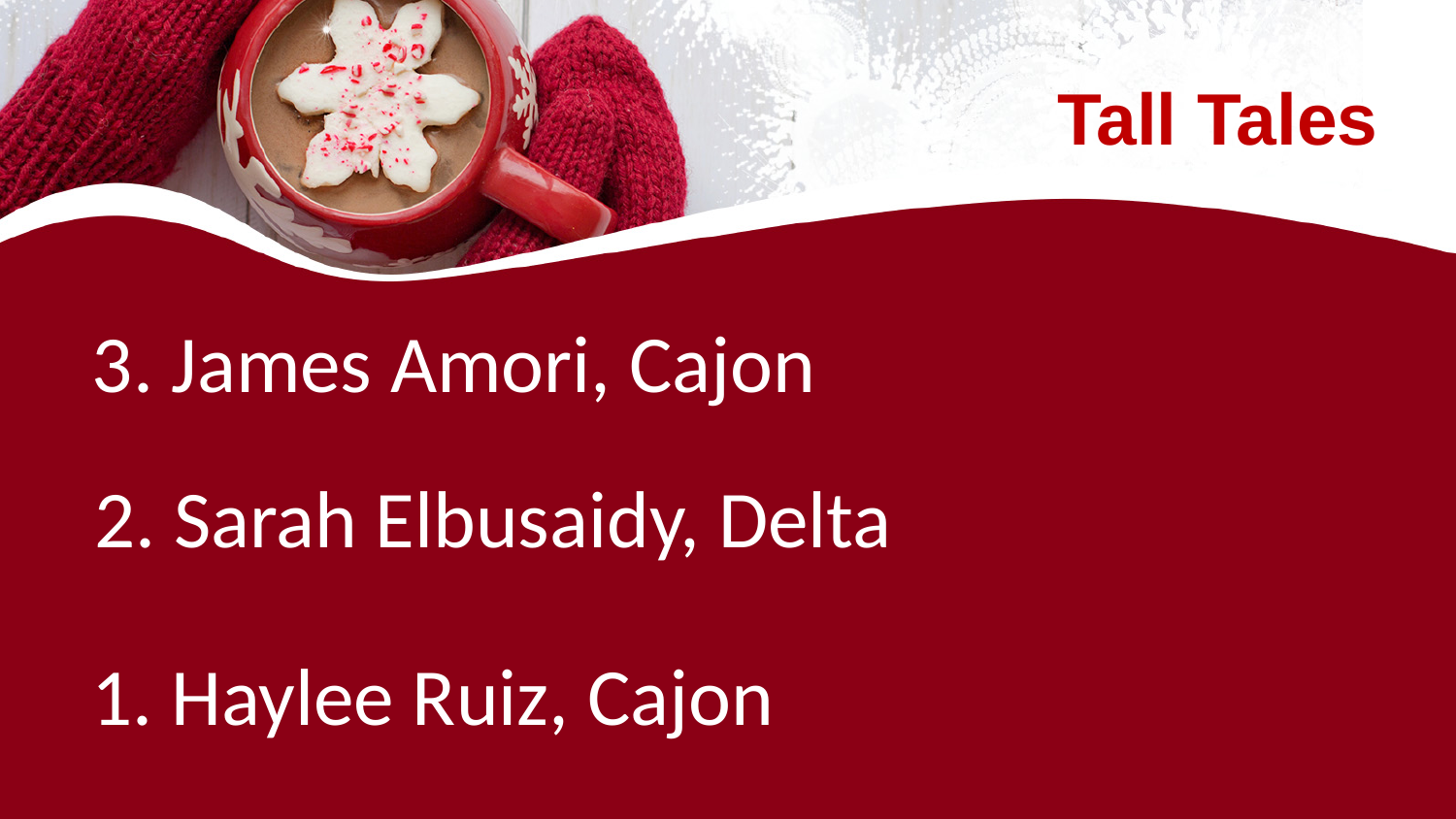

# Tall Tales
3. James Amori, Cajon
2. Sarah Elbusaidy, Delta
1. Haylee Ruiz, Cajon